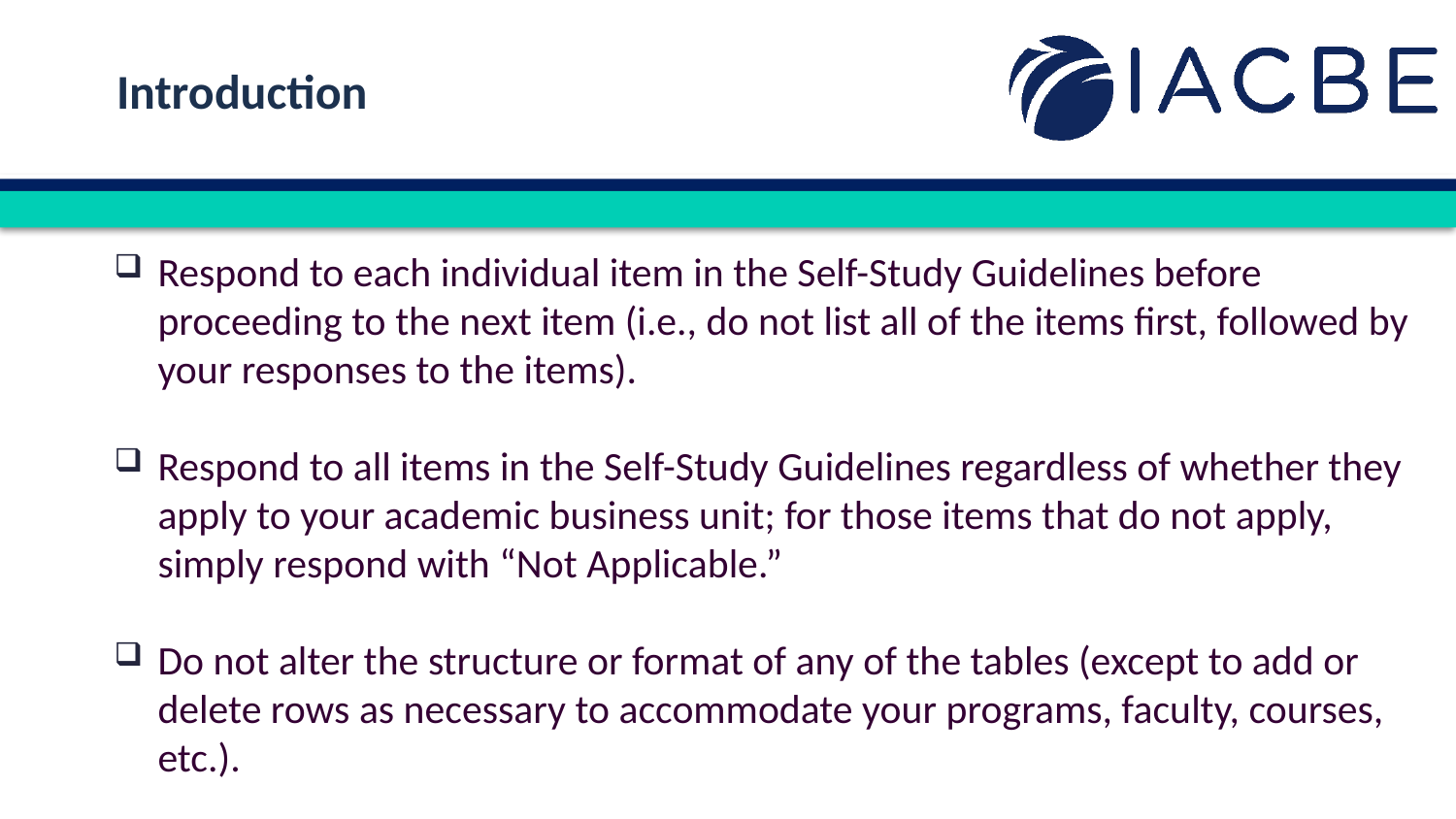

Introduction

Respond to each individual item in the Self-Study Guidelines before proceeding to the next item (i.e., do not list all of the items first, followed by your responses to the items).
Respond to all items in the Self-Study Guidelines regardless of whether they apply to your academic business unit; for those items that do not apply,   simply respond with “Not Applicable.”
Do not alter the structure or format of any of the tables (except to add or   delete rows as necessary to accommodate your programs, faculty, courses, etc.).